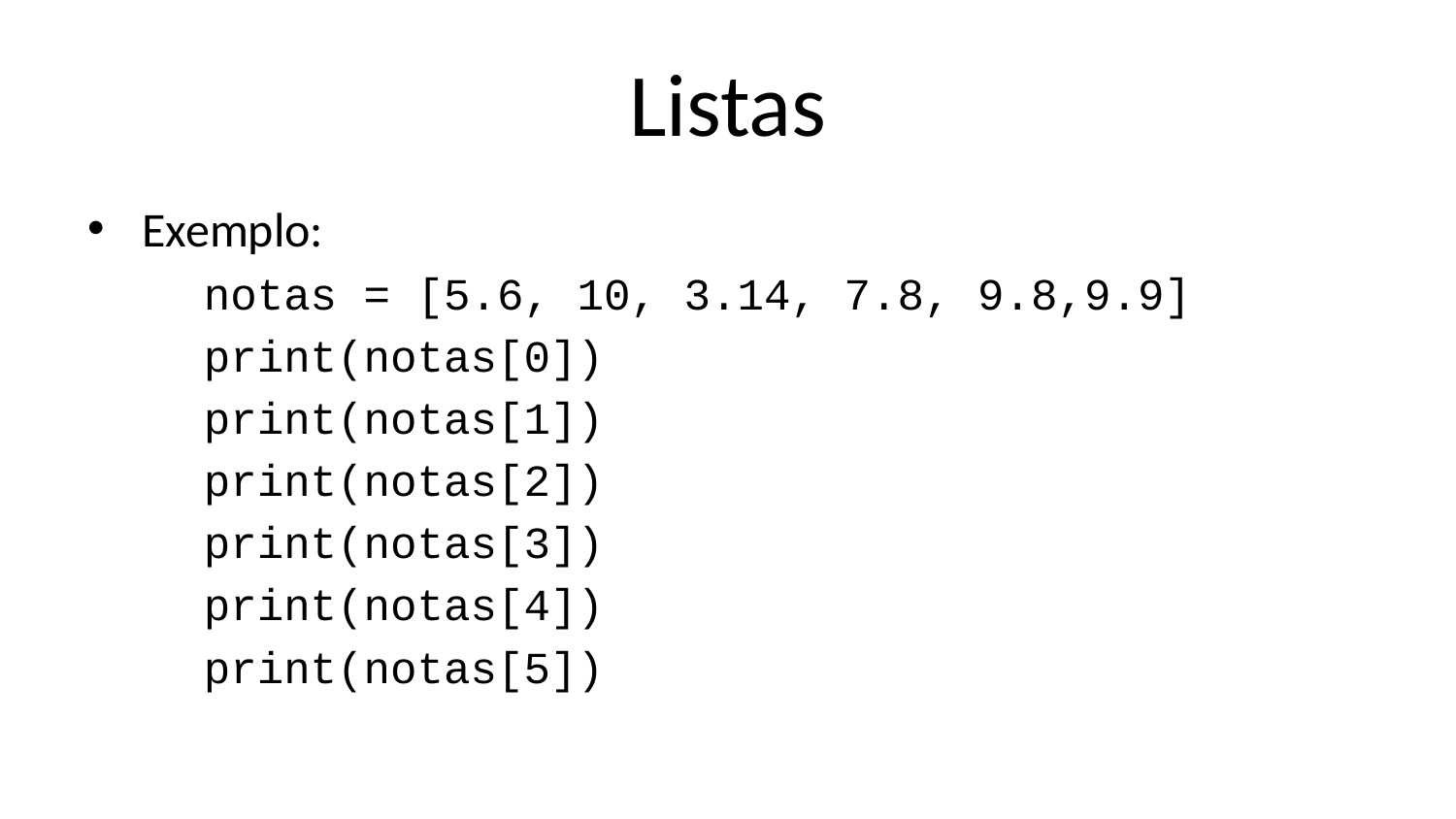

# Listas
Exemplo:
notas = [5.6, 10, 3.14, 7.8, 9.8,9.9]
print(notas[0])
print(notas[1])
print(notas[2])
print(notas[3])
print(notas[4])
print(notas[5])